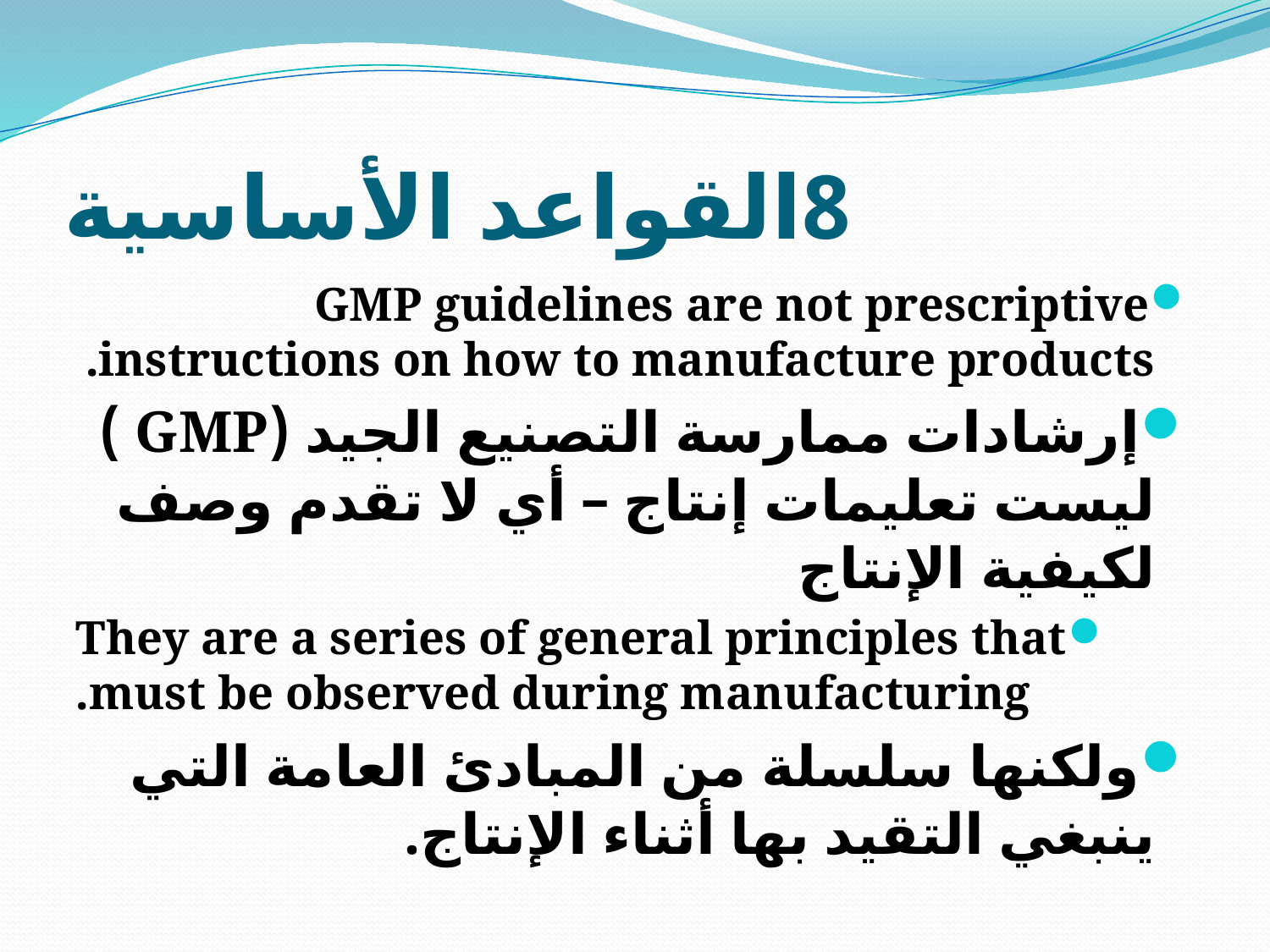

# 8القواعد الأساسية
GMP guidelines are not prescriptive instructions on how to manufacture products.
إرشادات ممارسة التصنيع الجيد (GMP ) ليست تعليمات إنتاج – أي لا تقدم وصف لكيفية الإنتاج
They are a series of general principles that must be observed during manufacturing.
ولكنها سلسلة من المبادئ العامة التي ينبغي التقيد بها أثناء الإنتاج.